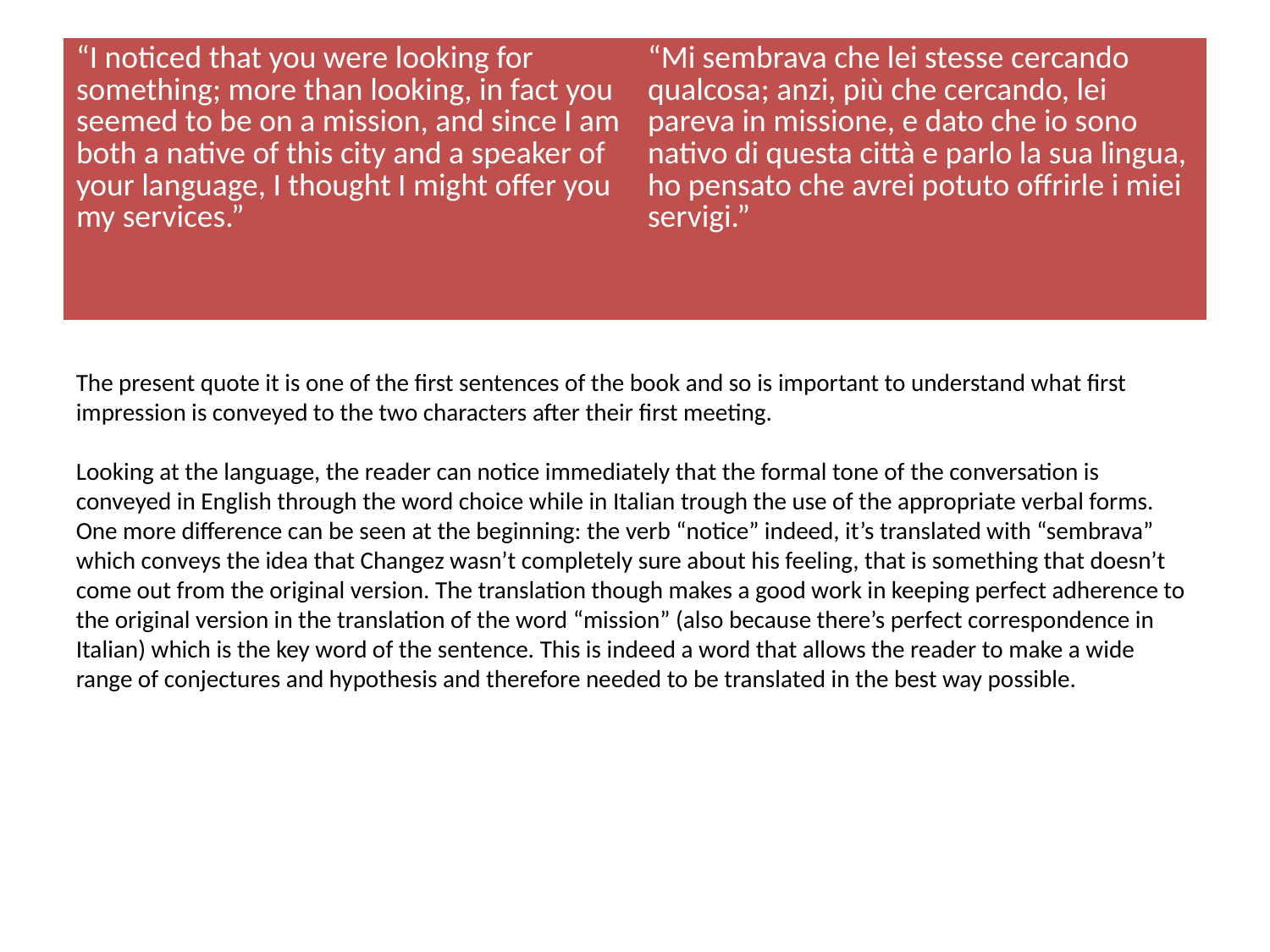

| “I noticed that you were looking for something; more than looking, in fact you seemed to be on a mission, and since I am both a native of this city and a speaker of your language, I thought I might offer you my services.” | “Mi sembrava che lei stesse cercando qualcosa; anzi, più che cercando, lei pareva in missione, e dato che io sono nativo di questa città e parlo la sua lingua, ho pensato che avrei potuto offrirle i miei servigi.” |
| --- | --- |
#
The present quote it is one of the first sentences of the book and so is important to understand what first impression is conveyed to the two characters after their first meeting.

Looking at the language, the reader can notice immediately that the formal tone of the conversation is conveyed in English through the word choice while in Italian trough the use of the appropriate verbal forms. One more difference can be seen at the beginning: the verb “notice” indeed, it’s translated with “sembrava” which conveys the idea that Changez wasn’t completely sure about his feeling, that is something that doesn’t come out from the original version. The translation though makes a good work in keeping perfect adherence to the original version in the translation of the word “mission” (also because there’s perfect correspondence in Italian) which is the key word of the sentence. This is indeed a word that allows the reader to make a wide range of conjectures and hypothesis and therefore needed to be translated in the best way possible.